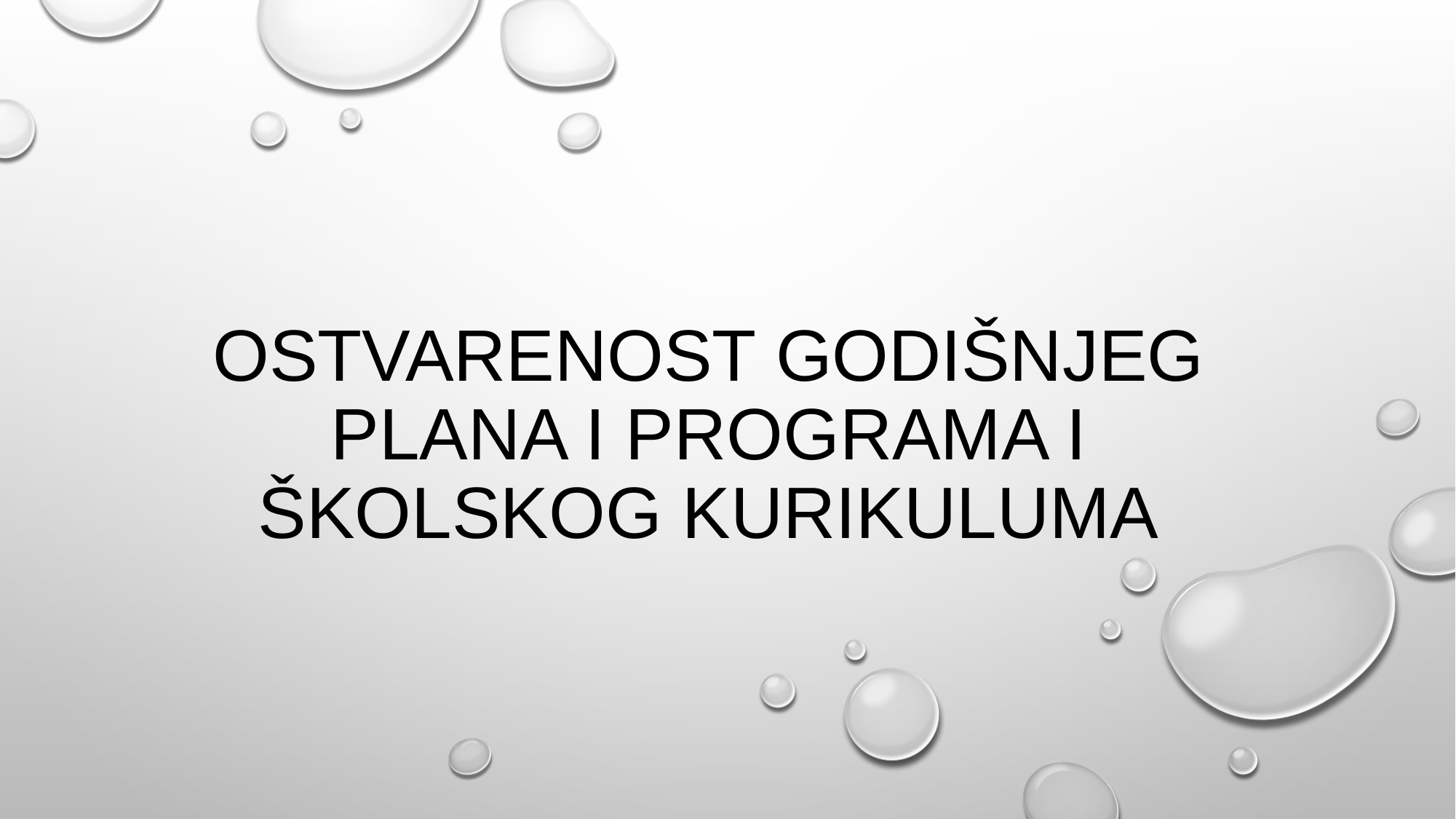

# OSTVARENOST GODIŠNJEG PLANA I PROGRAMA I ŠKOLSKOG KURIKULUMA